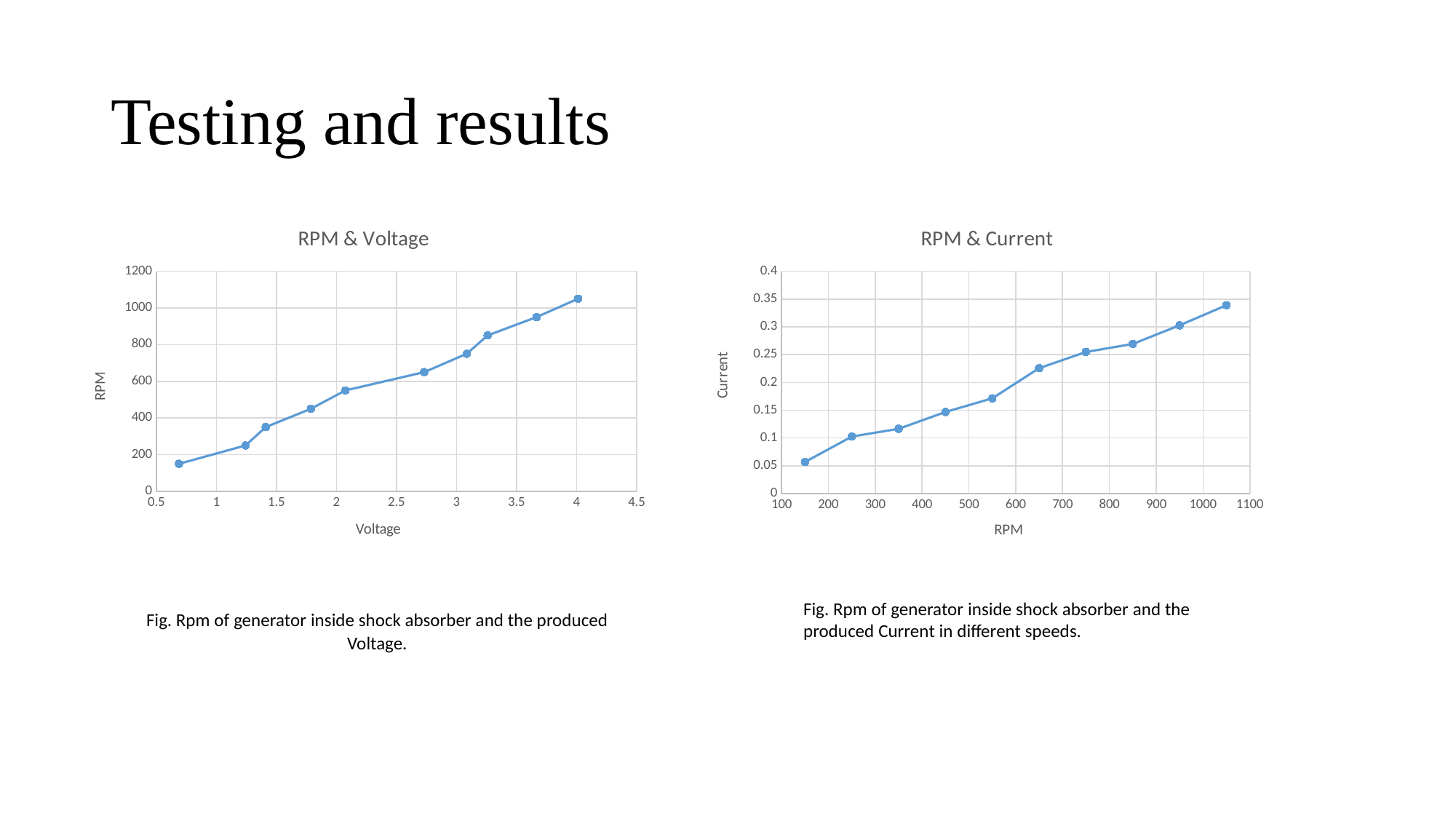

# Testing and results

### Chart: RPM & Voltage

| Category | RPM |
|---|---|

### Chart: RPM & Current

| Category | Current |
|---|---|
Fig. Rpm of generator inside shock absorber and the produced Current in different speeds.
Fig. Rpm of generator inside shock absorber and the produced Voltage.